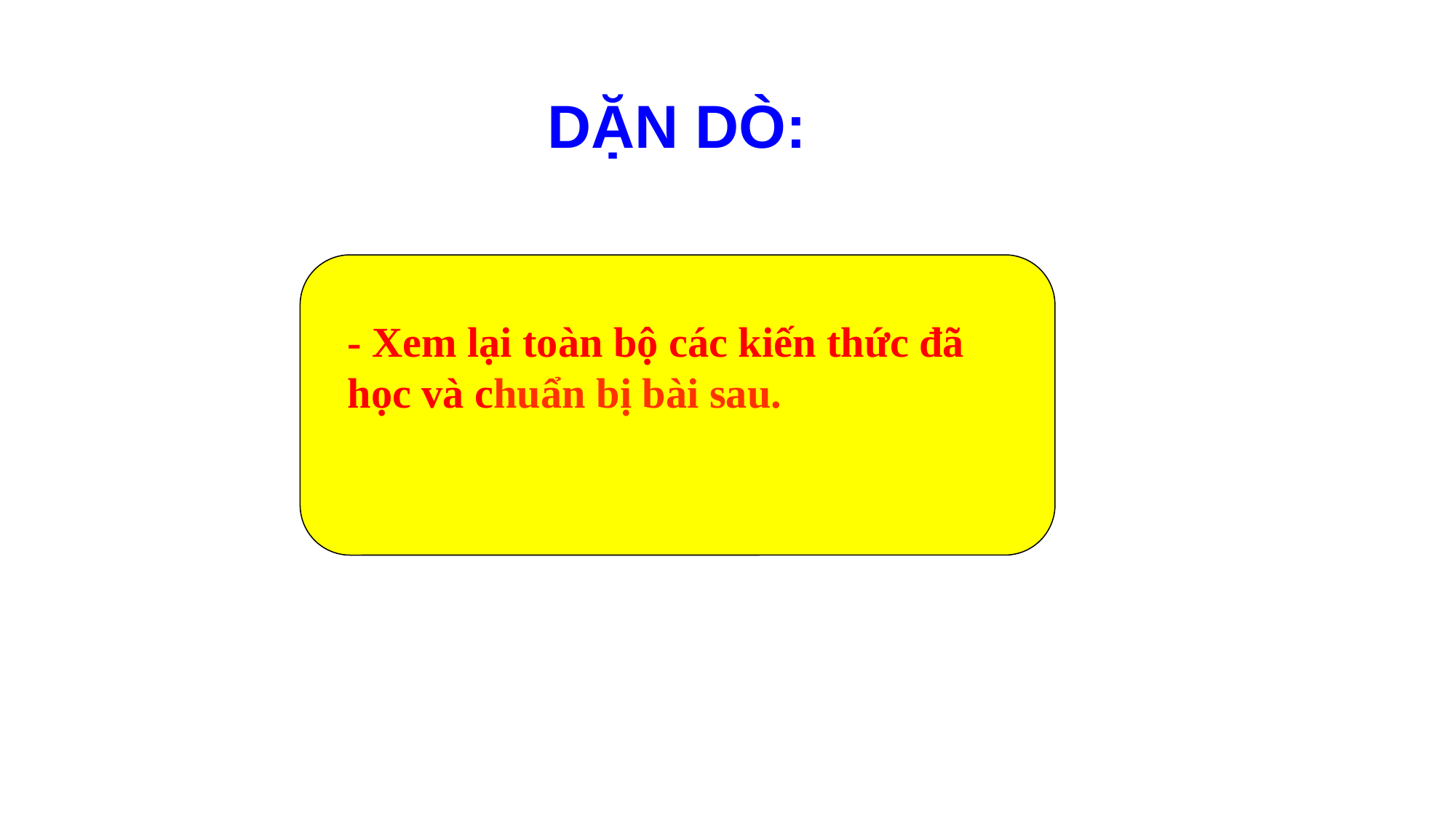

DẶN DÒ:

- Xem lại toàn bộ các kiến thức đã học và chuẩn bị bài sau.